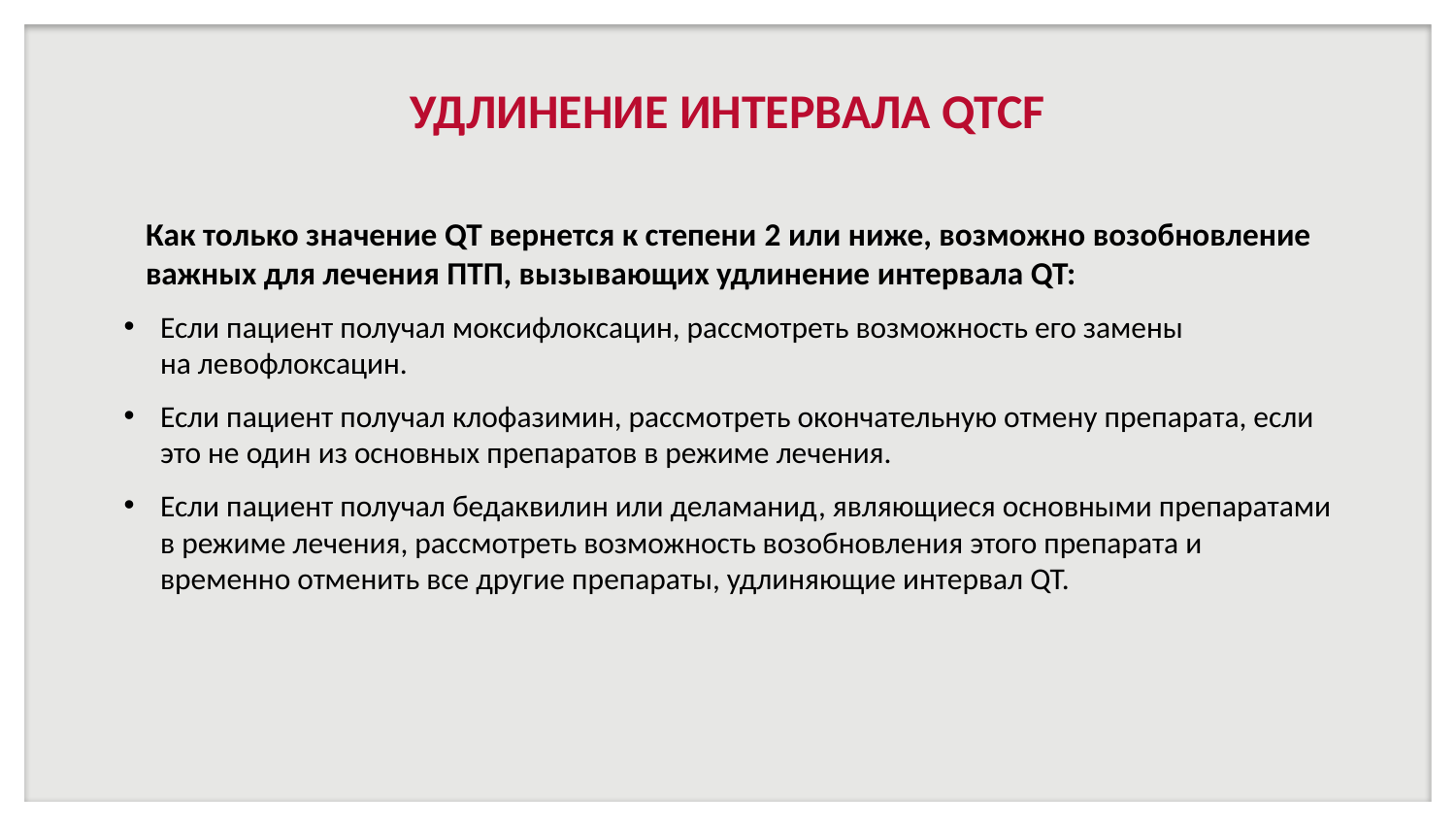

# УДЛИНЕНИЕ ИНТЕРВАЛА QTCF
Как только значение QT вернется к степени 2 или ниже, возможно возобновление важных для лечения ПТП, вызывающих удлинение интервала QT:
Если пациент получал моксифлоксацин, рассмотреть возможность его замены на левофлоксацин.
Если пациент получал клофазимин, рассмотреть окончательную отмену препарата, если это не один из основных препаратов в режиме лечения.
Если пациент получал бедаквилин или деламанид, являющиеся основными препаратами в режиме лечения, рассмотреть возможность возобновления этого препарата и временно отменить все другие препараты, удлиняющие интервал QT.